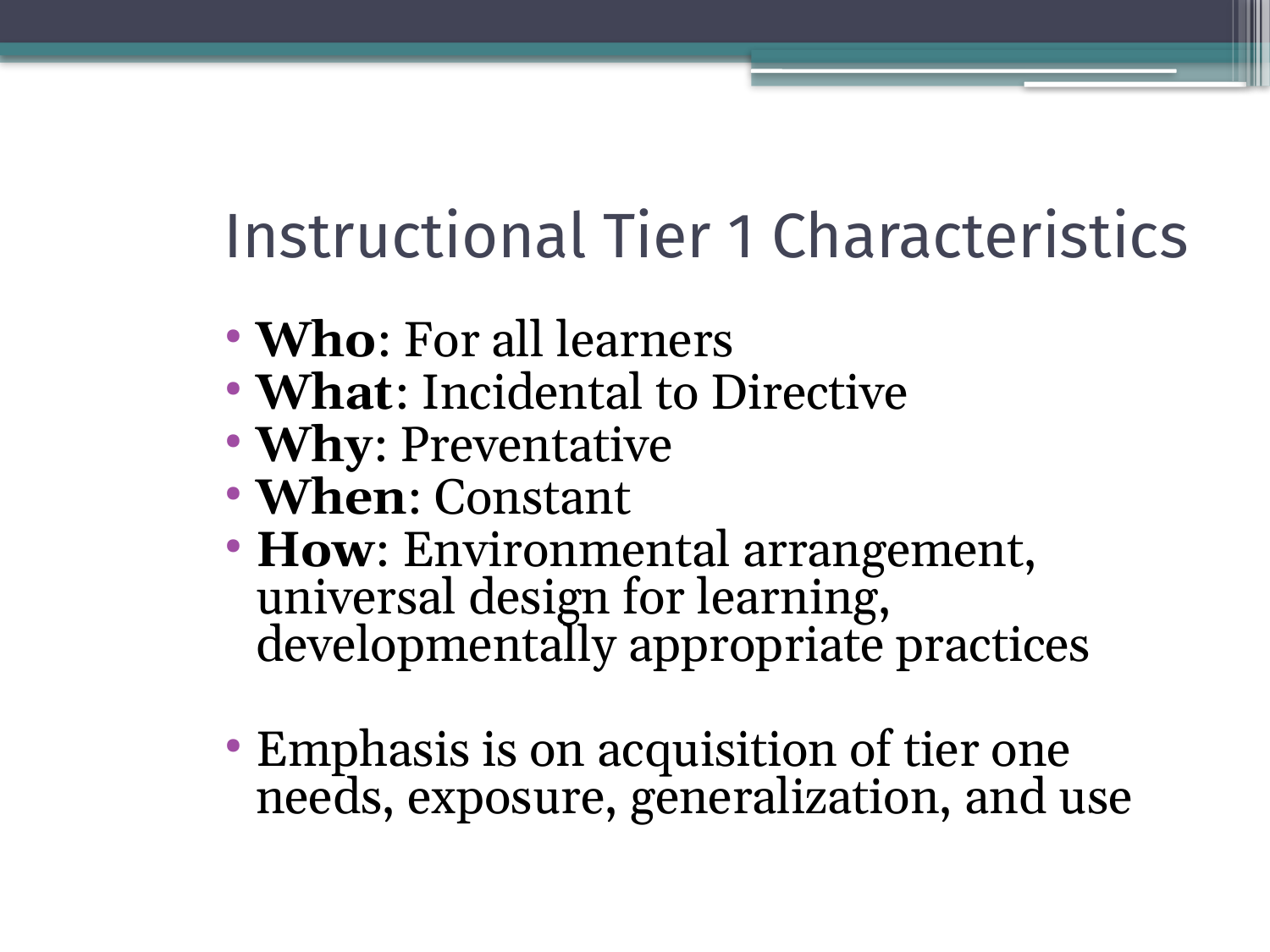

# Instructional Tier 1 Characteristics
Who: For all learners
What: Incidental to Directive
Why: Preventative
When: Constant
How: Environmental arrangement, universal design for learning, developmentally appropriate practices

Emphasis is on acquisition of tier one needs, exposure, generalization, and use